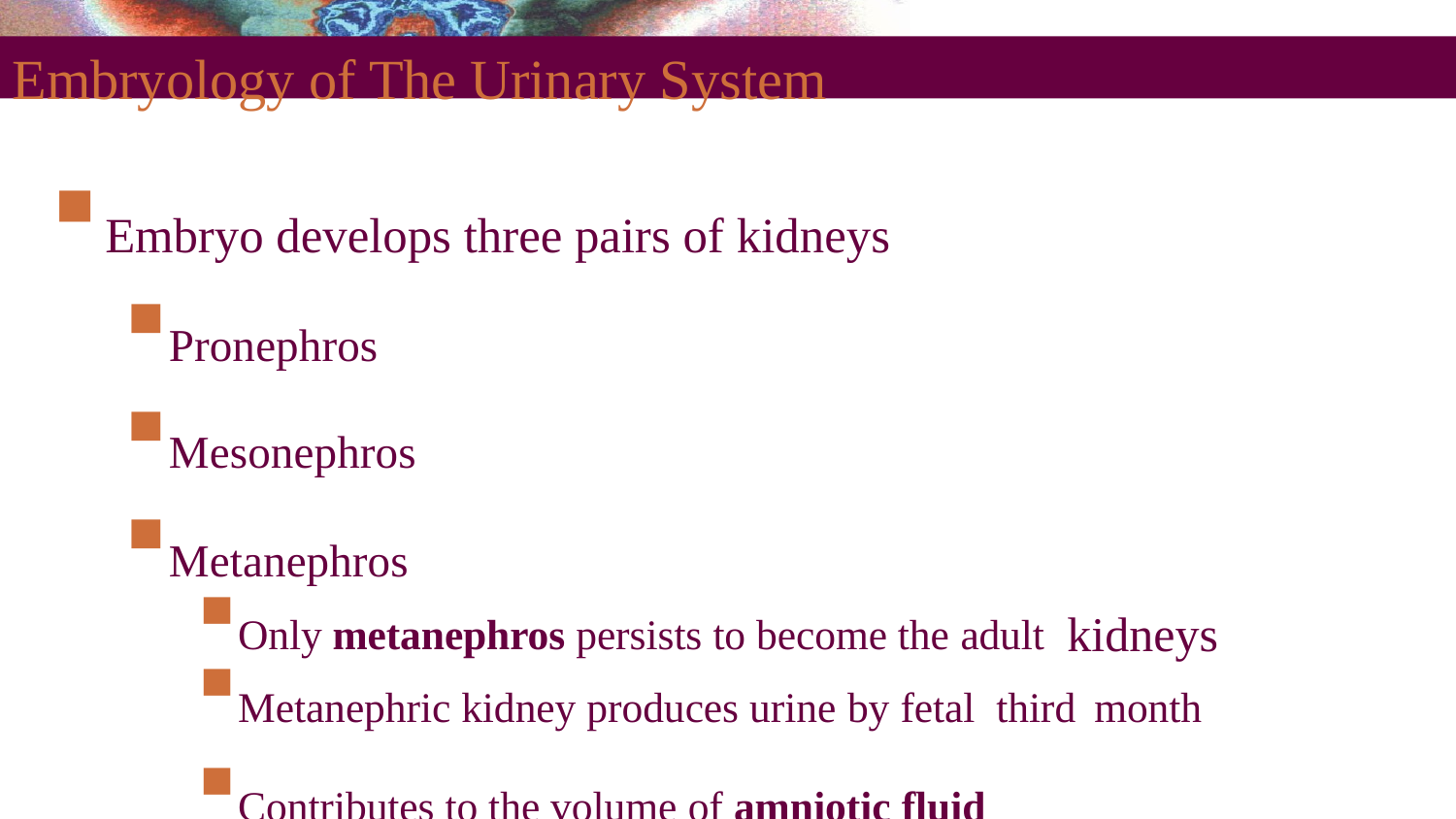

# Embryology of The Urinary System
Embryo develops three pairs of kidneys
Pronephros
Mesonephros
Metanephros
Only metanephros persists to become the adult  kidneys
Metanephric kidney produces urine by fetal  third month
Contributes to the volume of amniotic fluid